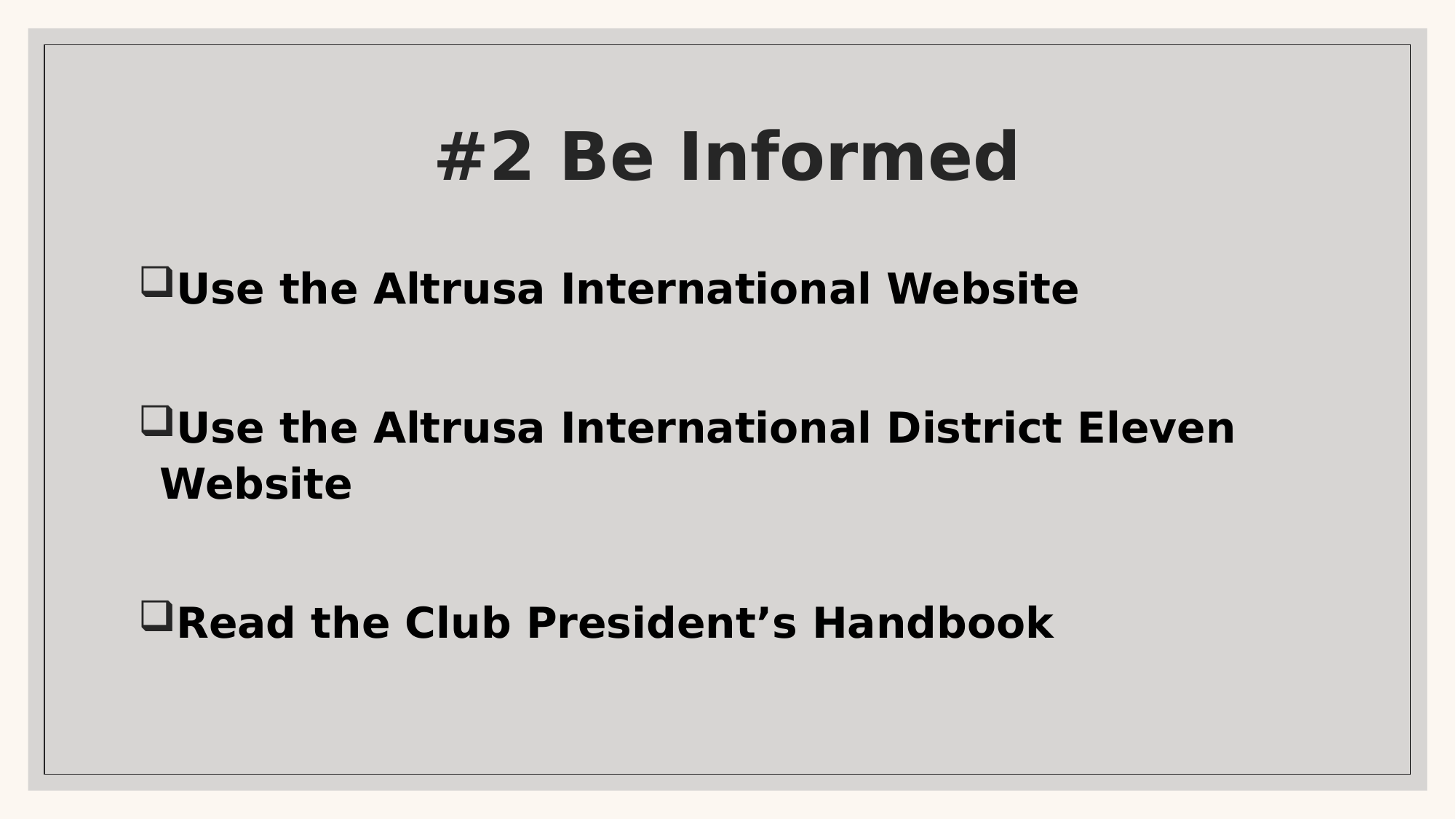

# #2 Be Informed
Use the Altrusa International Website

Use the Altrusa International District Eleven Website

Read the Club President’s Handbook